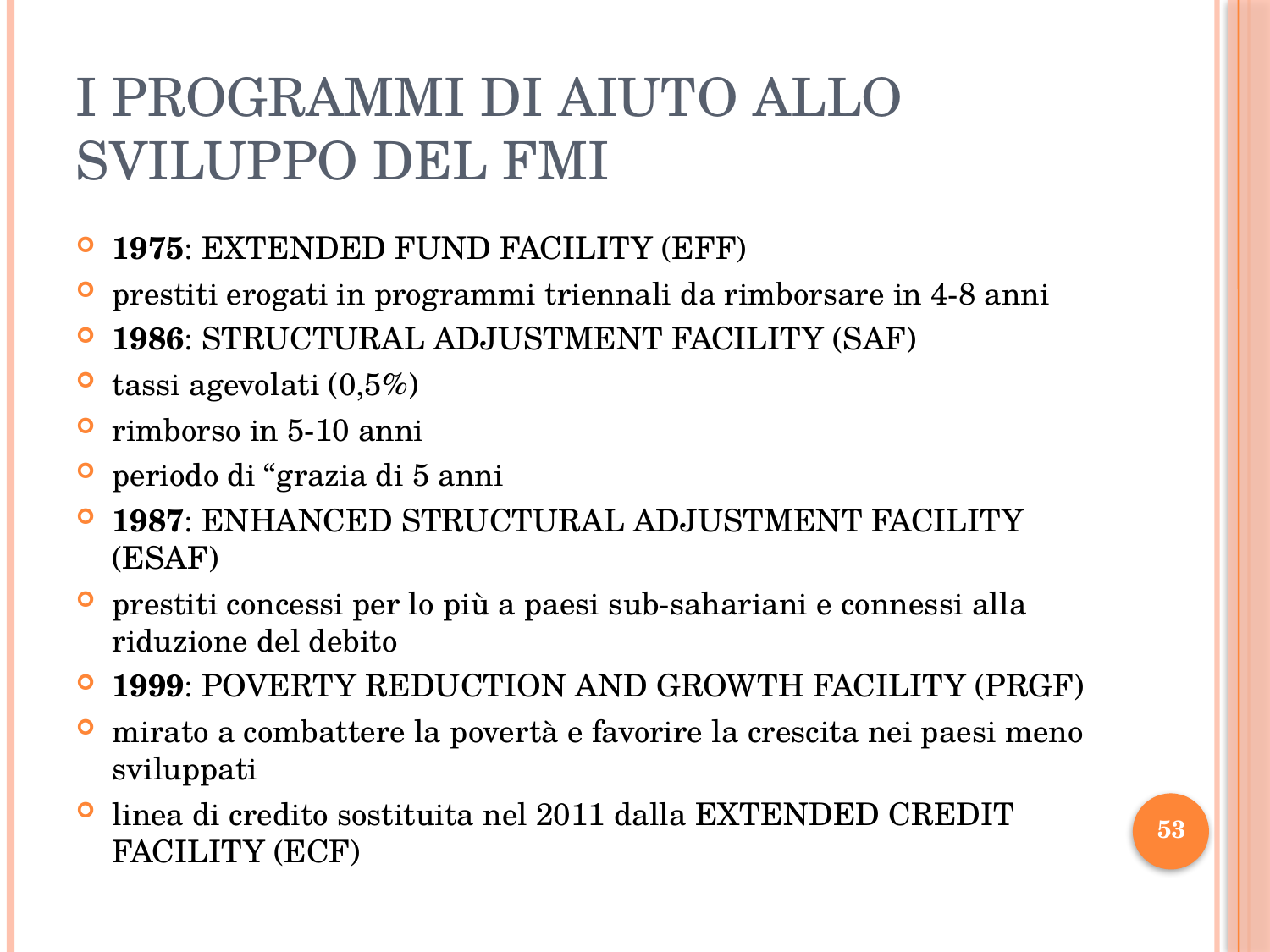

# I programmi di aiuto allo sviluppo del FMI
1975: EXTENDED FUND FACILITY (EFF)
prestiti erogati in programmi triennali da rimborsare in 4-8 anni
1986: STRUCTURAL ADJUSTMENT FACILITY (SAF)
tassi agevolati (0,5%)
rimborso in 5-10 anni
periodo di “grazia di 5 anni
1987: ENHANCED STRUCTURAL ADJUSTMENT FACILITY (ESAF)
prestiti concessi per lo più a paesi sub-sahariani e connessi alla riduzione del debito
1999: POVERTY REDUCTION AND GROWTH FACILITY (PRGF)
mirato a combattere la povertà e favorire la crescita nei paesi meno sviluppati
linea di credito sostituita nel 2011 dalla EXTENDED CREDIT FACILITY (ECF)
53